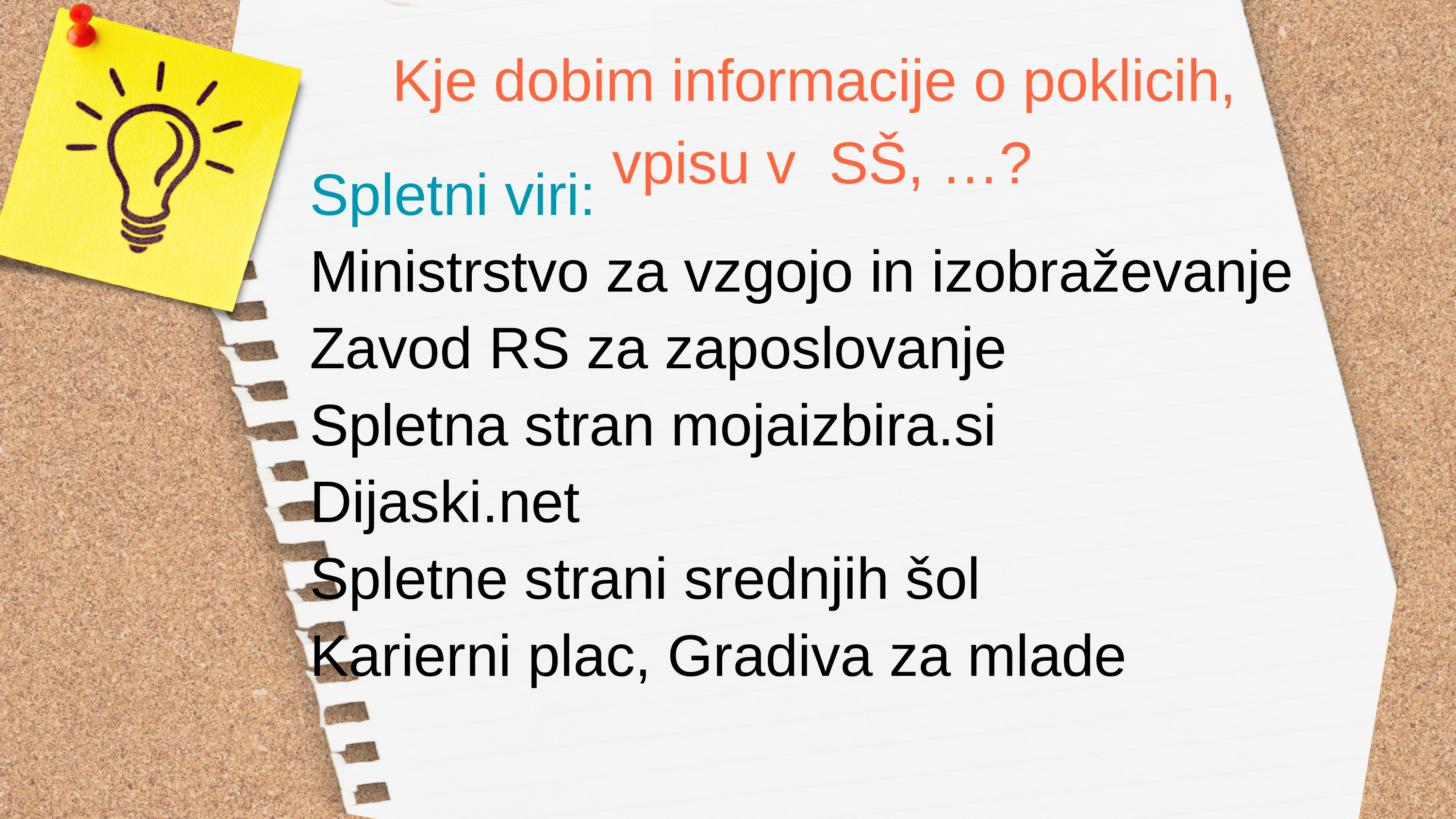

Kje dobim informacije o poklicih,
vpisu v  SŠ, …?
Spletni viri:
Ministrstvo za vzgojo in izobraževanje
Zavod RS za zaposlovanje
Spletna stran mojaizbira.si
Dijaski.net
Spletne strani srednjih šol
Karierni plac, Gradiva za mlade